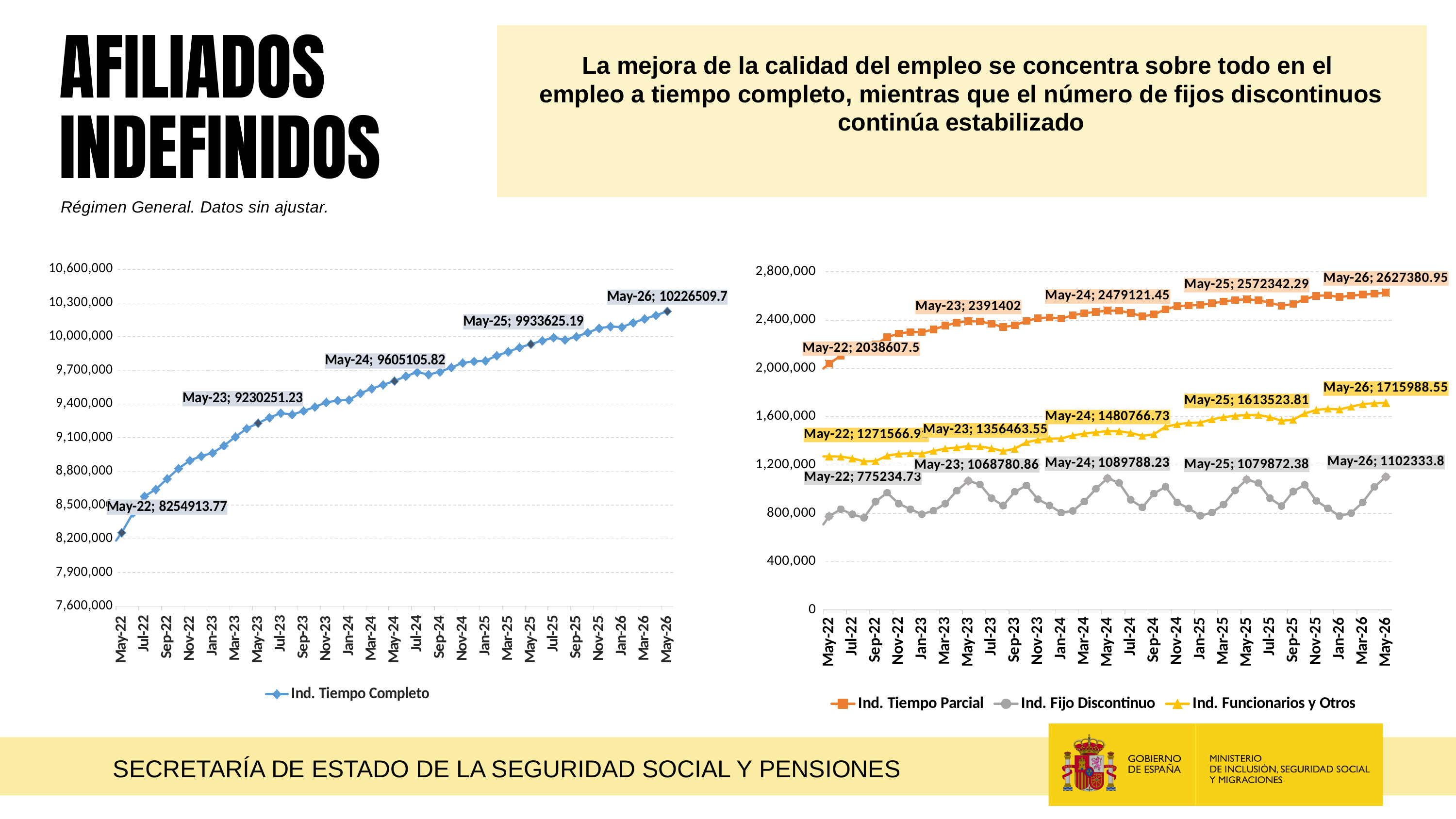

AFILIADOS
INDEFINIDOS
La mejora de la calidad del empleo se concentra sobre todo en el  empleo a tiempo completo, mientras que el número de fijos discontinuos continúa estabilizado
Régimen General. Datos sin ajustar.

### Chart

| Category | Ind. Tiempo Parcial | Ind. Fijo Discontinuo | Ind. Funcionarios y Otros | HITOS TP | HITOS FIJO DISC | HITOS OTROS |
|---|---|---|---|---|---|---|
| 44531 | 1697497.26 | 381985.47 | 1240304.16 | None | None | None |
| 44562 | 1714317.6 | 370783.85 | 1235673.3 | None | None | None |
| 44593 | 1757540.85 | 399319.2 | 1249955.75 | None | None | None |
| 44621 | 1836308.65 | 471005.17 | 1262642.26 | None | None | None |
| 44652 | 1959382.63 | 640111.26 | 1270058.53 | None | None | None |
| 44682 | 2038607.5 | 775234.73 | 1271566.91 | 2038607.5 | 775234.73 | 1271566.91 |
| 44713 | 2105245.64 | 834026.45 | 1269884.73 | None | None | None |
| 44743 | 2144504.43 | 790956.29 | 1254924.14 | None | None | None |
| 44774 | 2151125.82 | 762996.36 | 1230672.5 | None | None | None |
| 44805 | 2198761.55 | 896613.09 | 1231838.32 | None | None | None |
| 44835 | 2257646.55 | 969850.5 | 1277030.85 | None | None | None |
| 44866 | 2289080.86 | 879835.33 | 1292835.48 | None | None | None |
| 44896 | 2301439.85 | 833648.15 | 1296934.2 | None | None | None |
| 44927 | 2300174.33 | 791766.71 | 1293510.38 | None | None | None |
| 44958 | 2322328.8 | 821051.0 | 1316505.4 | None | None | None |
| 44986 | 2354148.13 | 879152.26 | 1336212.7 | None | None | None |
| 45017 | 2378328.39 | 985658.17 | 1344083.94 | None | None | None |
| 45047 | 2391402.0 | 1068780.86 | 1356463.55 | 2391402.0 | 1068780.86 | 1356463.55 |
| 45078 | 2388678.18 | 1038938.5 | 1353070.95 | None | None | None |
| 45108 | 2369338.05 | 924596.9 | 1337565.9 | None | None | None |
| 45139 | 2341931.45 | 863751.73 | 1315933.23 | None | None | None |
| 45170 | 2356676.95 | 977605.86 | 1334461.67 | None | None | None |
| 45200 | 2393172.71 | 1030048.48 | 1388111.38 | None | None | None |
| 45231 | 2415689.86 | 915863.29 | 1407978.33 | None | None | None |
| 45261 | 2421830.83 | 864761.83 | 1418695.39 | None | None | None |
| 45292 | 2412528.77 | 805006.82 | 1419837.5 | None | None | None |
| 45323 | 2439957.0 | 819632.43 | 1444581.81 | None | None | None |
| 45352 | 2457637.95 | 897326.42 | 1460576.95 | None | None | None |
| 45383 | 2467880.14 | 1002446.0 | 1470968.73 | None | None | None |
| 45413 | 2479121.45 | 1089788.23 | 1480766.73 | 2479121.45 | 1089788.23 | 1480766.73 |
| 45444 | 2477671.75 | 1051811.95 | 1479507.25 | None | None | None |
| 45474 | 2458836.13 | 911667.65 | 1466422.78 | None | None | None |
| 45505 | 2431354.81 | 849279.95 | 1441322.1 | None | None | None |
| 45536 | 2446558.29 | 962766.19 | 1454739.81 | None | None | None |
| 45566 | 2489990.61 | 1019607.22 | 1516975.3 | None | None | None |
| 45597 | 2514620.95 | 889801.35 | 1536956.85 | None | None | None |
| 45627 | 2522112.0 | 839658.5 | 1548898.39 | None | None | None |
| 45658 | 2525744.19 | 779789.05 | 1551333.76 | None | None | None |
| 45689 | 2539941.7 | 805971.25 | 1578220.0 | None | None | None |
| 45717 | 2553588.24 | 872762.29 | 1596042.38 | None | None | None |
| 45748 | 2566295.65 | 989284.5 | 1608182.55 | None | None | None |
| 45778 | 2572342.29 | 1079872.38 | 1613523.81 | 2572342.29 | 1079872.38 | 1613523.81 |
| 45809 | 2564576.48 | 1050320.24 | 1614290.0 | None | None | None |
| 45839 | 2544957.0 | 924885.26 | 1595919.96 | None | None | None |
| 45870 | 2518403.8 | 859735.9 | 1566469.5 | None | None | None |
| 45901 | 2533876.91 | 980263.41 | 1574530.23 | None | None | None |
| 45931 | 2573472.7 | 1035917.78 | 1627129.0 | None | None | None |
| 45962 | 2600581.6 | 902811.55 | 1656362.4 | None | None | None |
| 45992 | 2605875.47 | 841340.11 | 1665444.53 | None | None | None |
| 46023 | 2590902.95 | 777476.05 | 1660031.95 | None | None | None |
| 46054 | 2602252.55 | 801632.75 | 1682775.05 | None | None | None |
| 46082 | 2611047.82 | 890661.09 | 1704428.41 | None | None | None |
| 46113 | 2618436.2 | 1017709.7 | 1710778.4 | None | None | None |
| 46143 | 2627380.95 | 1102333.8 | 1715988.55 | 2627380.95 | 1102333.8 | 1715988.55 |

### Chart

| Category | Ind. Tiempo Completo | HITOS TC |
|---|---|---|
| 44531 | 7703325.84 | None |
| 44562 | 7734681.5 | None |
| 44593 | 7803654.35 | None |
| 44621 | 7923154.3 | None |
| 44652 | 8111149.53 | None |
| 44682 | 8254913.77 | 8254913.77 |
| 44713 | 8429235.73 | None |
| 44743 | 8578536.0 | None |
| 44774 | 8639537.91 | None |
| 44805 | 8734288.05 | None |
| 44835 | 8825268.55 | None |
| 44866 | 8897340.0 | None |
| 44896 | 8936209.7 | None |
| 44927 | 8964638.57 | None |
| 44958 | 9028905.6 | None |
| 44986 | 9107718.96 | None |
| 45017 | 9181262.0 | None |
| 45047 | 9230251.23 | 9230251.23 |
| 45078 | 9278488.09 | None |
| 45108 | 9319194.52 | None |
| 45139 | 9306594.86 | None |
| 45170 | 9337877.48 | None |
| 45200 | 9374262.33 | None |
| 45231 | 9414968.81 | None |
| 45261 | 9431467.28 | None |
| 45292 | 9437084.23 | None |
| 45323 | 9495939.19 | None |
| 45352 | 9537364.32 | None |
| 45383 | 9571160.95 | None |
| 45413 | 9605105.82 | 9605105.82 |
| 45444 | 9647895.45 | None |
| 45474 | 9684125.57 | None |
| 45505 | 9662991.9 | None |
| 45536 | 9686548.05 | None |
| 45566 | 9725472.09 | None |
| 45597 | 9766112.9 | None |
| 45627 | 9779990.67 | None |
| 45658 | 9784847.81 | None |
| 45689 | 9830651.55 | None |
| 45717 | 9865068.05 | None |
| 45748 | 9903154.35 | None |
| 45778 | 9933625.19 | 9933625.19 |
| 45809 | 9964099.0 | None |
| 45839 | 9991694.48 | None |
| 45870 | 9971240.35 | None |
| 45901 | 9999505.59 | None |
| 45931 | 10035874.35 | None |
| 45962 | 10074744.5 | None |
| 45992 | 10090190.79 | None |
| 46023 | 10084763.0 | None |
| 46054 | 10123662.35 | None |
| 46082 | 10158110.91 | None |
| 46113 | 10189138.25 | None |
| 46143 | 10226509.7 | 10226509.7 |

SECRETARÍA DE ESTADO DE LA SEGURIDAD SOCIAL Y PENSIONES